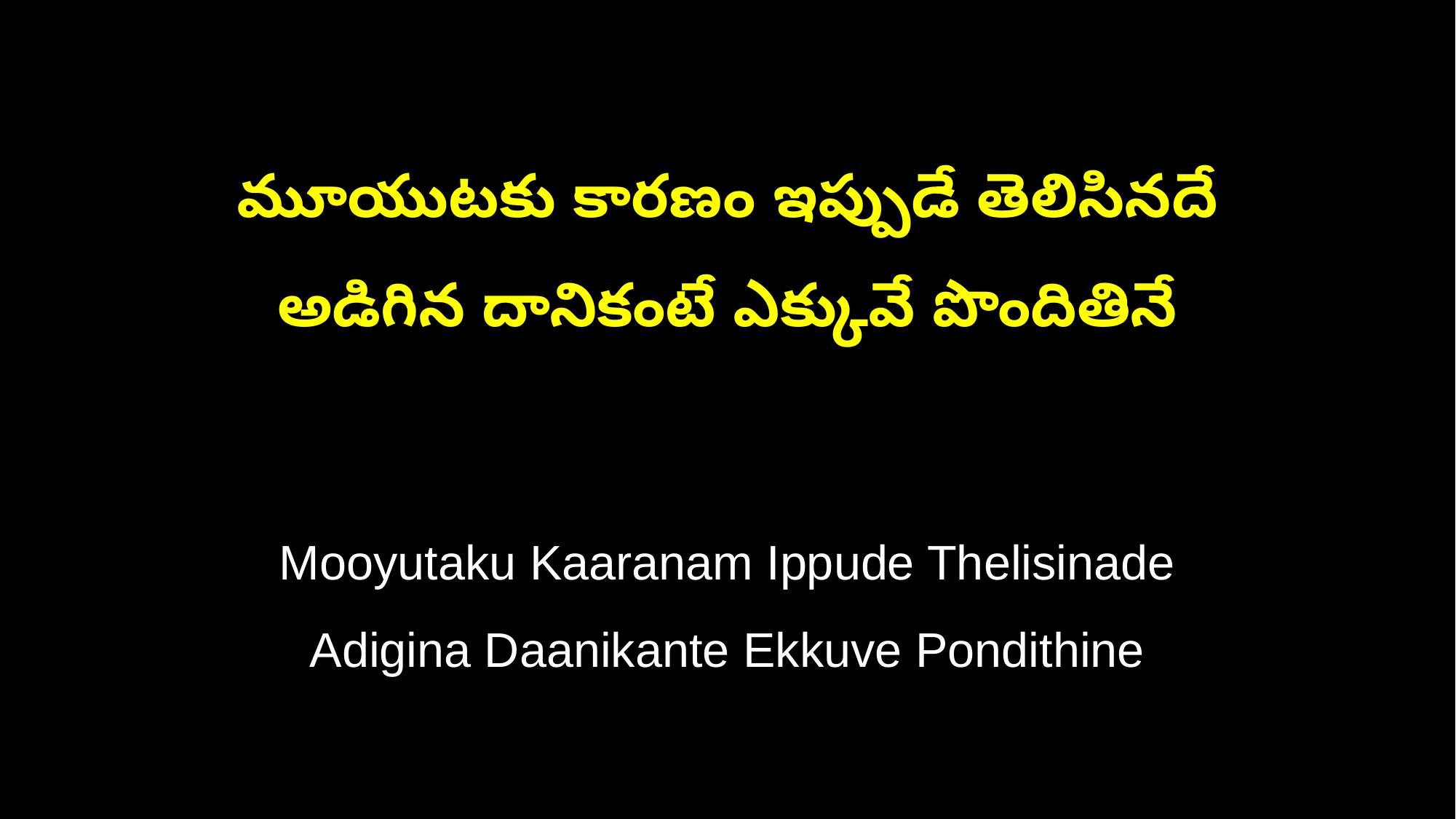

మూయుటకు కారణం ఇప్పుడే తెలిసినదే
అడిగిన దానికంటే ఎక్కువే పొందితినే
Mooyutaku Kaaranam Ippude Thelisinade
Adigina Daanikante Ekkuve Pondithine